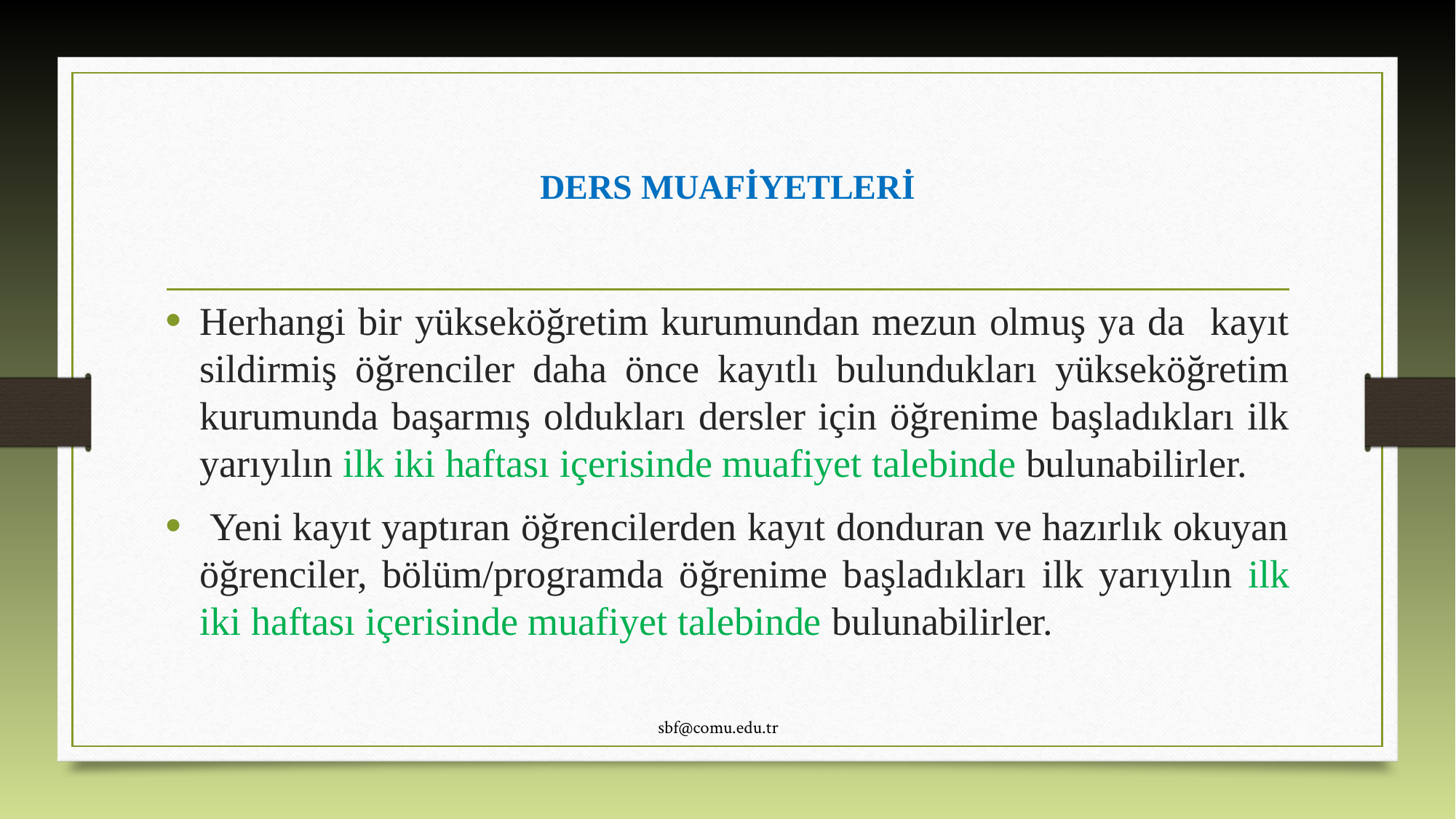

# DERS MUAFİYETLERİ

Herhangi bir yükseköğretim kurumundan mezun olmuş ya da  kayıt sildirmiş öğrenciler daha önce kayıtlı bulundukları yükseköğretim kurumunda başarmış oldukları dersler için öğrenime başladıkları ilk yarıyılın ilk iki haftası içerisinde muafiyet talebinde bulunabilirler.
 Yeni kayıt yaptıran öğrencilerden kayıt donduran ve hazırlık okuyan öğrenciler, bölüm/programda öğrenime başladıkları ilk yarıyılın ilk iki haftası içerisinde muafiyet talebinde bulunabilirler.
sbf@comu.edu.tr